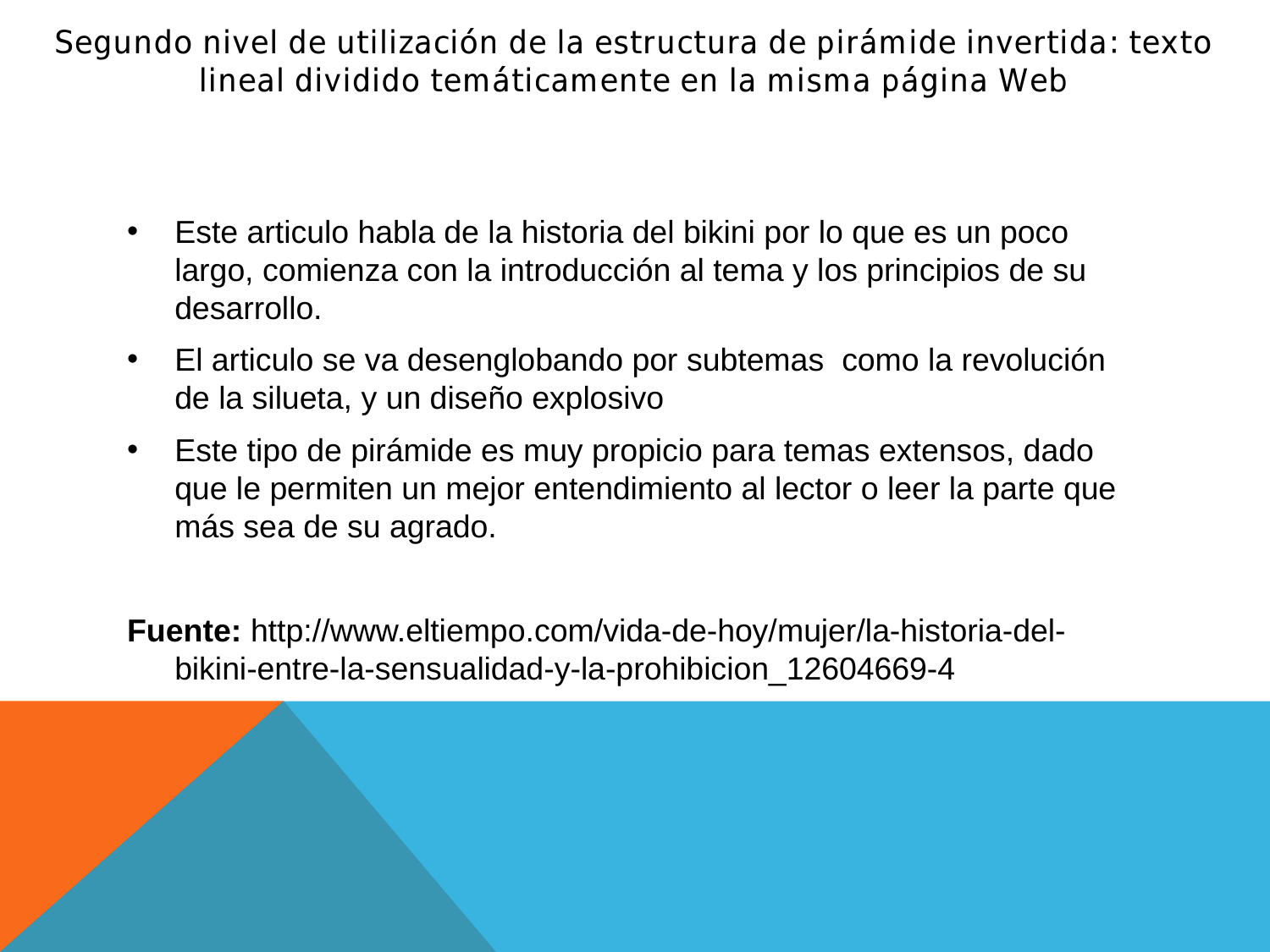

Segundo nivel de utilización de la estructura de pirámide invertida: texto lineal dividido temáticamente en la misma página Web

Este articulo habla de la historia del bikini por lo que es un poco largo, comienza con la introducción al tema y los principios de su desarrollo.
El articulo se va desenglobando por subtemas  como la revolución de la silueta, y un diseño explosivo
Este tipo de pirámide es muy propicio para temas extensos, dado que le permiten un mejor entendimiento al lector o leer la parte que más sea de su agrado.

Fuente: http://www.eltiempo.com/vida-de-hoy/mujer/la-historia-del-bikini-entre-la-sensualidad-y-la-prohibicion_12604669-4